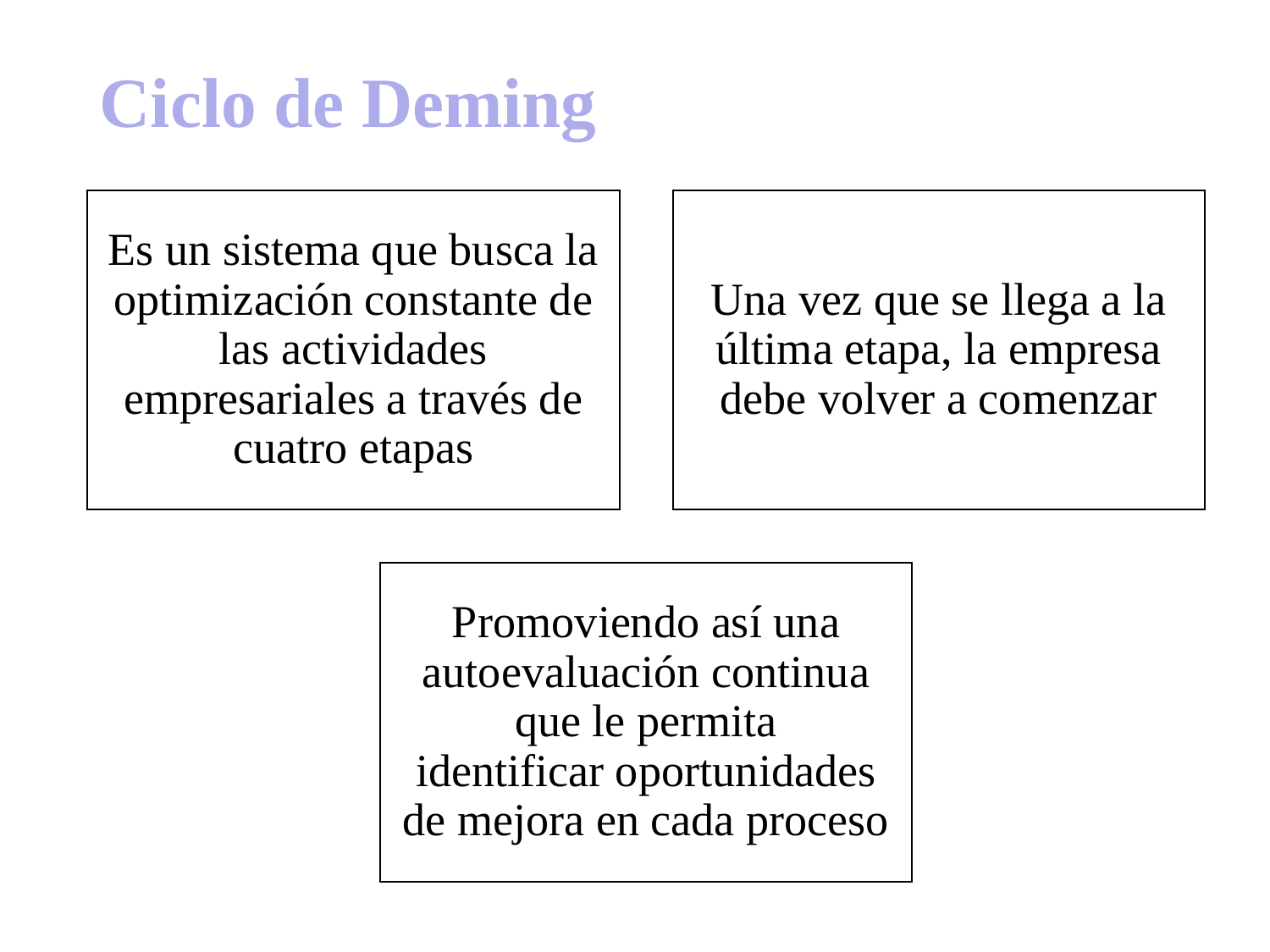

# Ciclo de Deming
Es un sistema que busca la optimización constante de las actividades empresariales a través de cuatro etapas
Una vez que se llega a la última etapa, la empresa debe volver a comenzar
Promoviendo así una autoevaluación continua que le permita identificar oportunidades de mejora en cada proceso